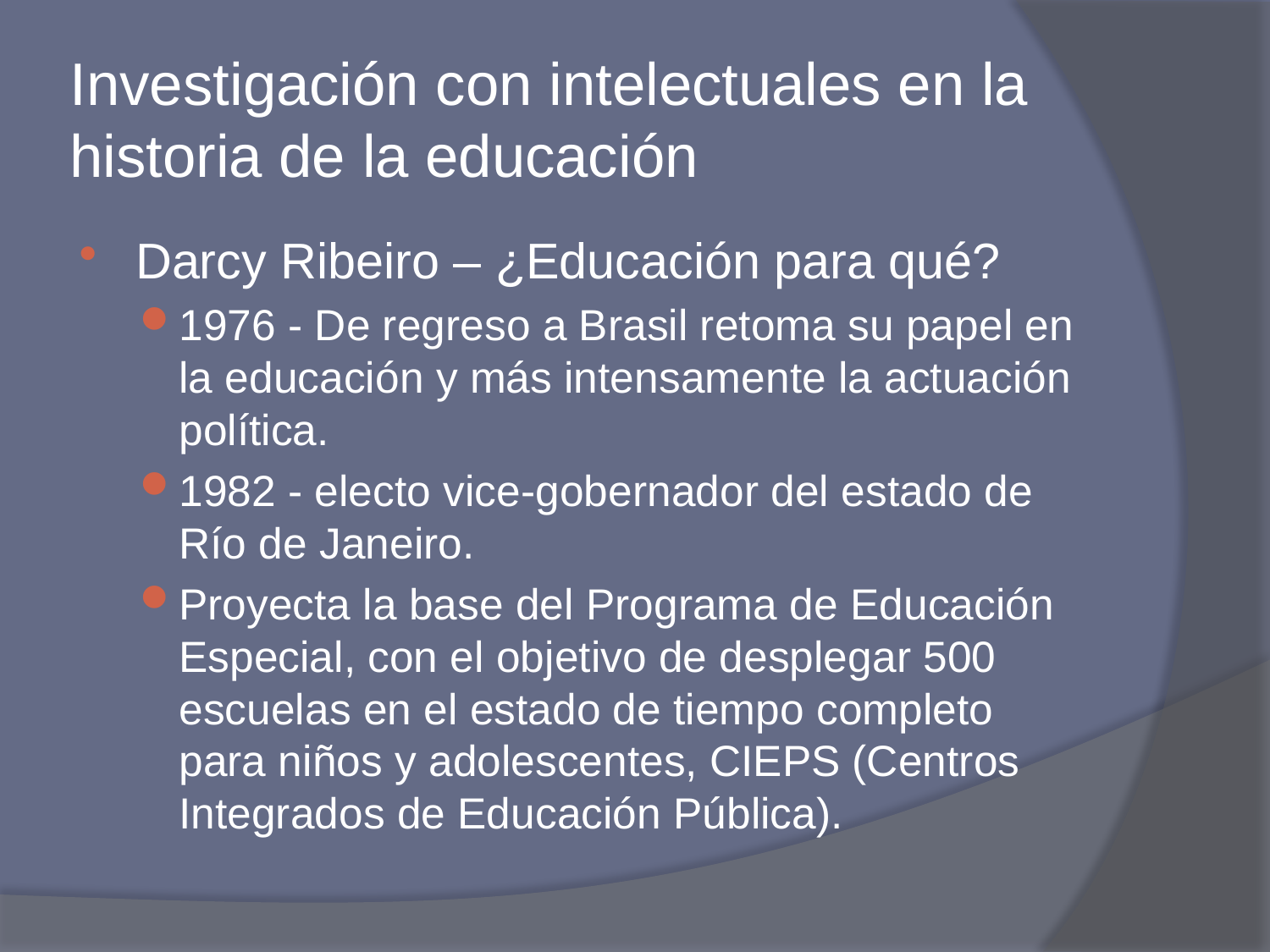

# Investigación con intelectuales en la historia de la educación
Darcy Ribeiro – ¿Educación para qué?
1976 - De regreso a Brasil retoma su papel en la educación y más intensamente la actuación política.
1982 - electo vice-gobernador del estado de Río de Janeiro.
Proyecta la base del Programa de Educación Especial, con el objetivo de desplegar 500 escuelas en el estado de tiempo completo para niños y adolescentes, CIEPS (Centros Integrados de Educación Pública).